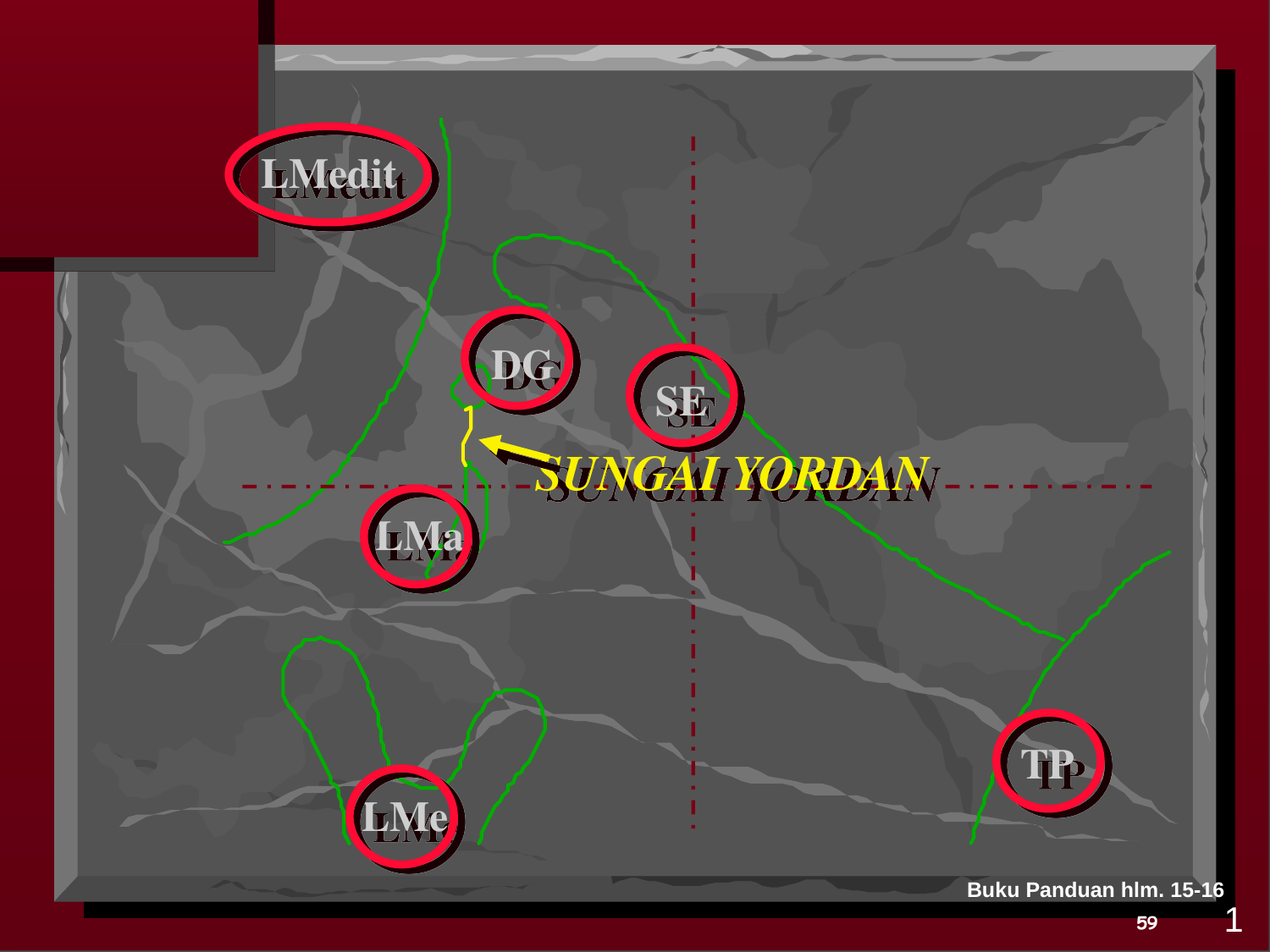

LMedit

DG

SE

SUNGAI YORDAN

LMa

TP

LMe

Buku Panduan hlm. 15-16
1
59